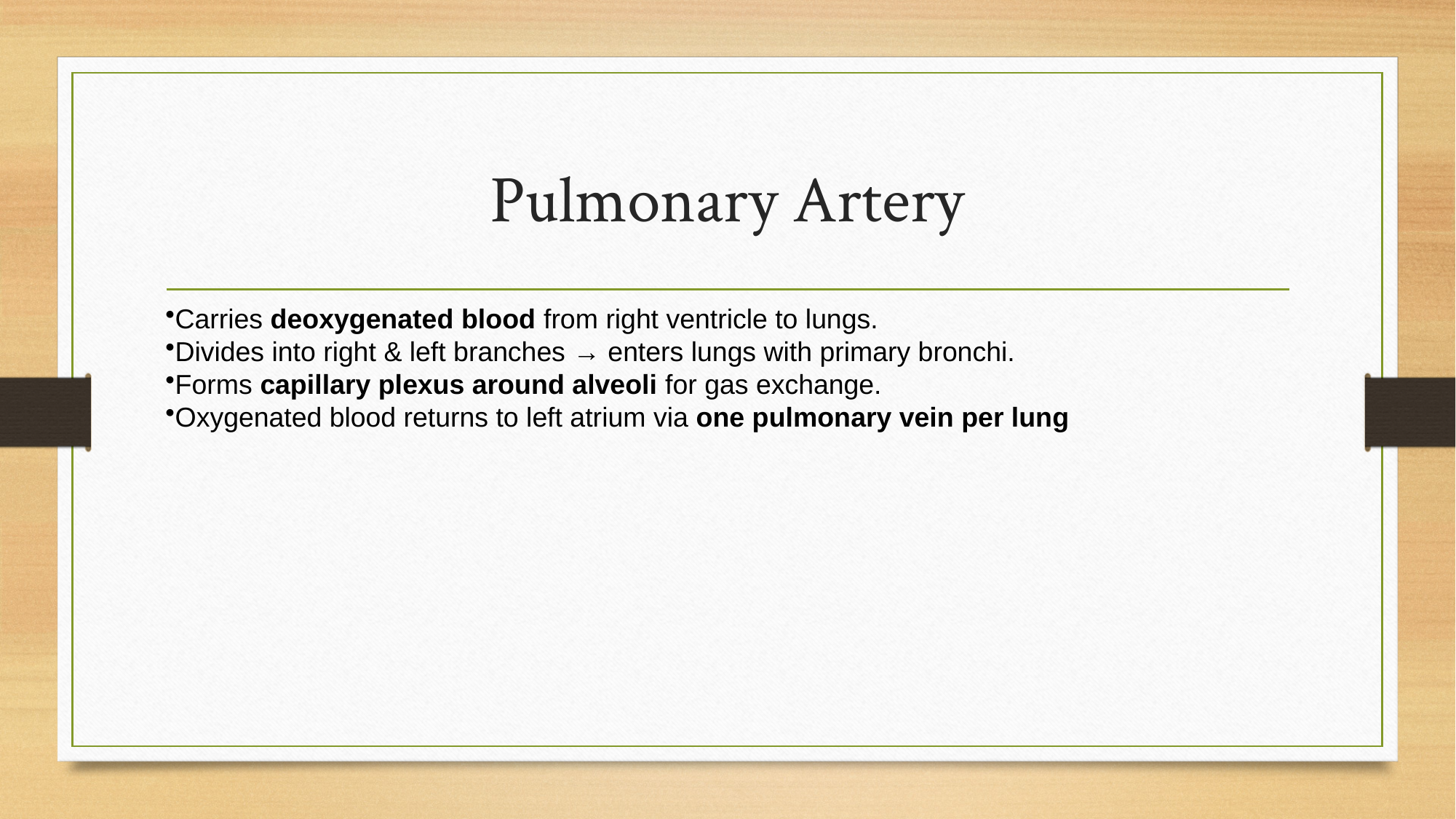

# Pulmonary Artery
Carries deoxygenated blood from right ventricle to lungs.
Divides into right & left branches → enters lungs with primary bronchi.
Forms capillary plexus around alveoli for gas exchange.
Oxygenated blood returns to left atrium via one pulmonary vein per lung